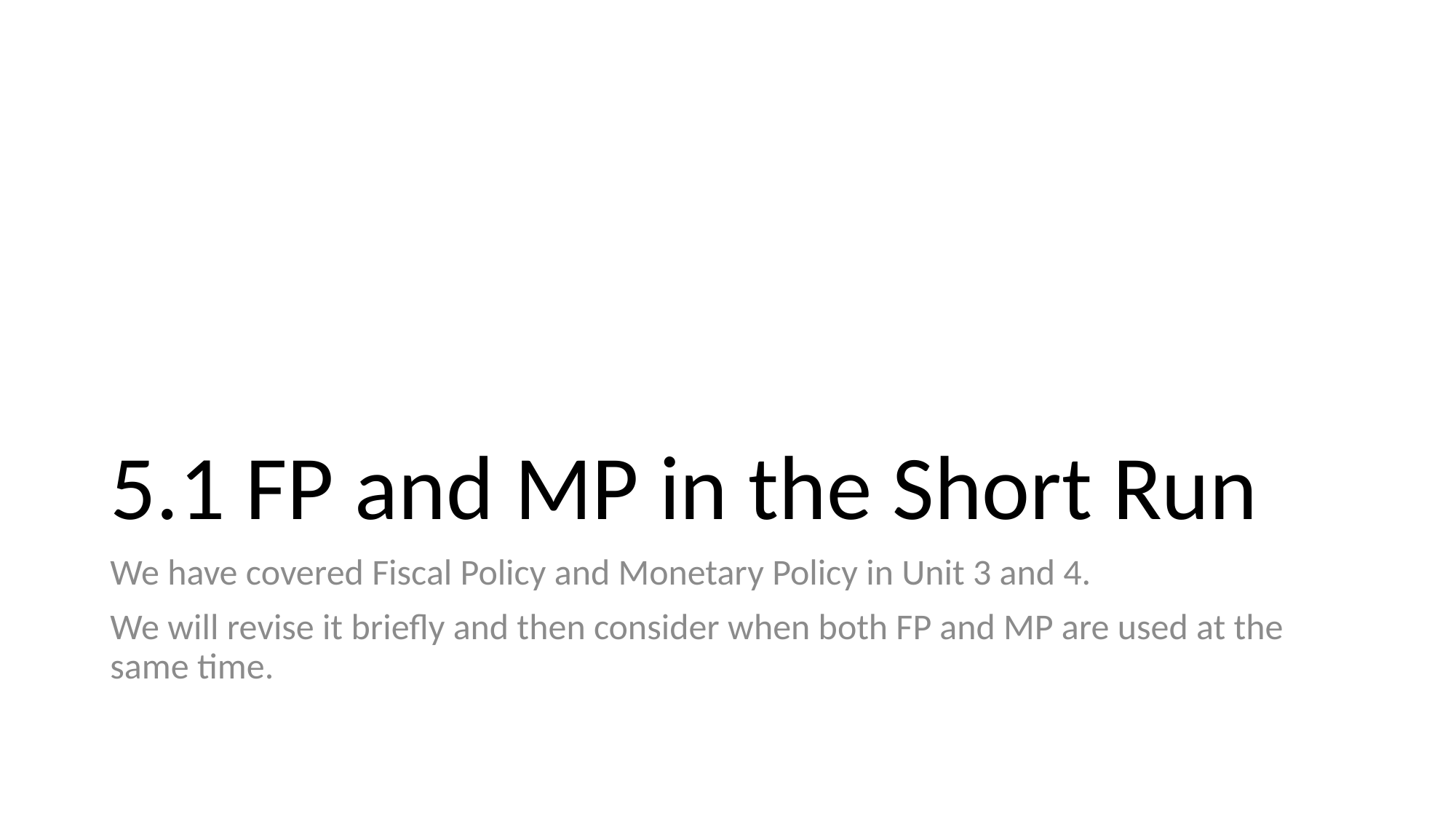

# 5.1 FP and MP in the Short Run
We have covered Fiscal Policy and Monetary Policy in Unit 3 and 4.
We will revise it briefly and then consider when both FP and MP are used at the same time.